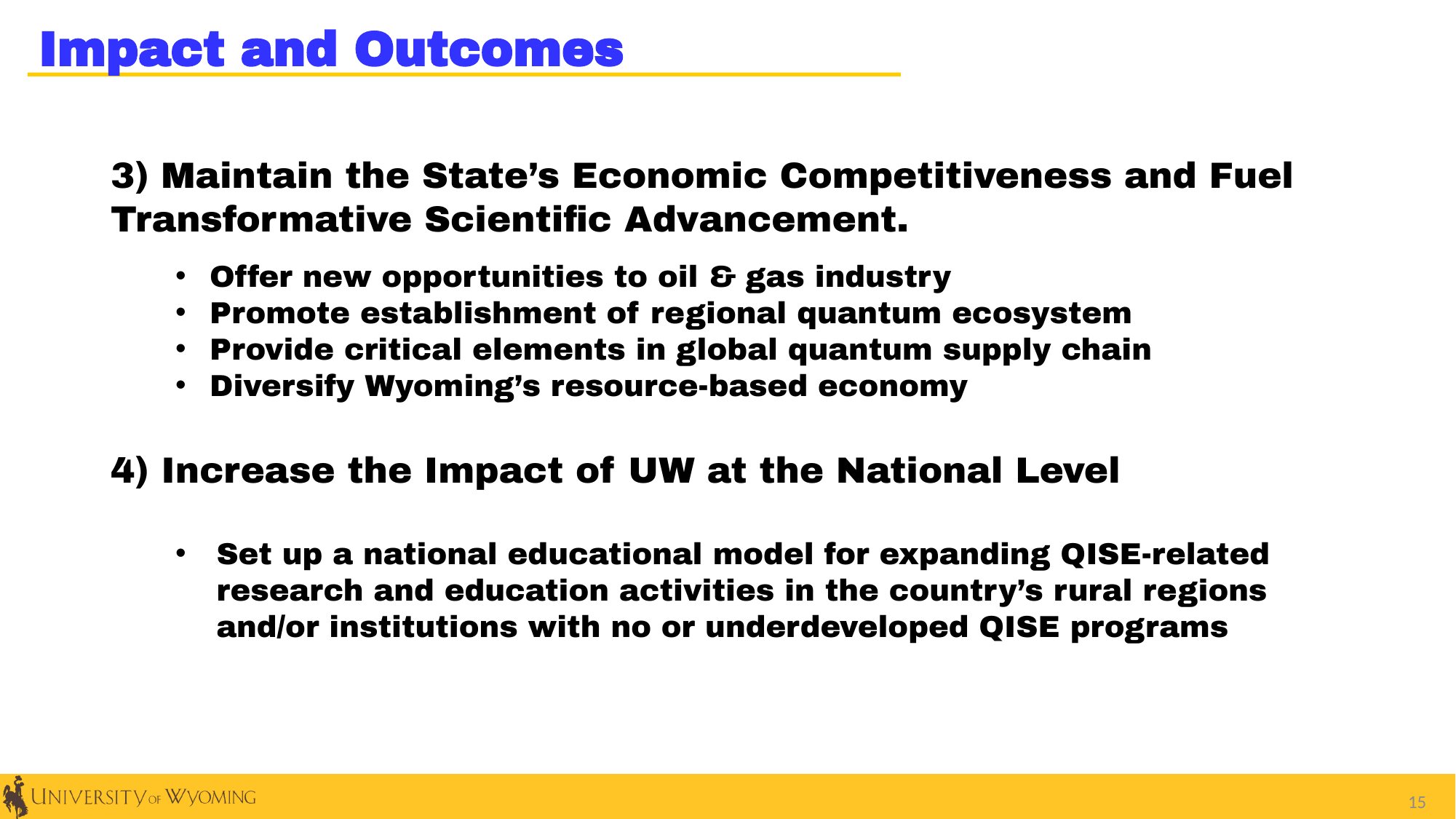

# Impact and Outcomes
3) Maintain the State’s Economic Competitiveness and Fuel Transformative Scientific Advancement.
Offer new opportunities to oil & gas industry
Promote establishment of regional quantum ecosystem
Provide critical elements in global quantum supply chain
Diversify Wyoming’s resource-based economy

4) Increase the Impact of UW at the National Level
Set up a national educational model for expanding QISE-related research and education activities in the country’s rural regions and/or institutions with no or underdeveloped QISE programs
15